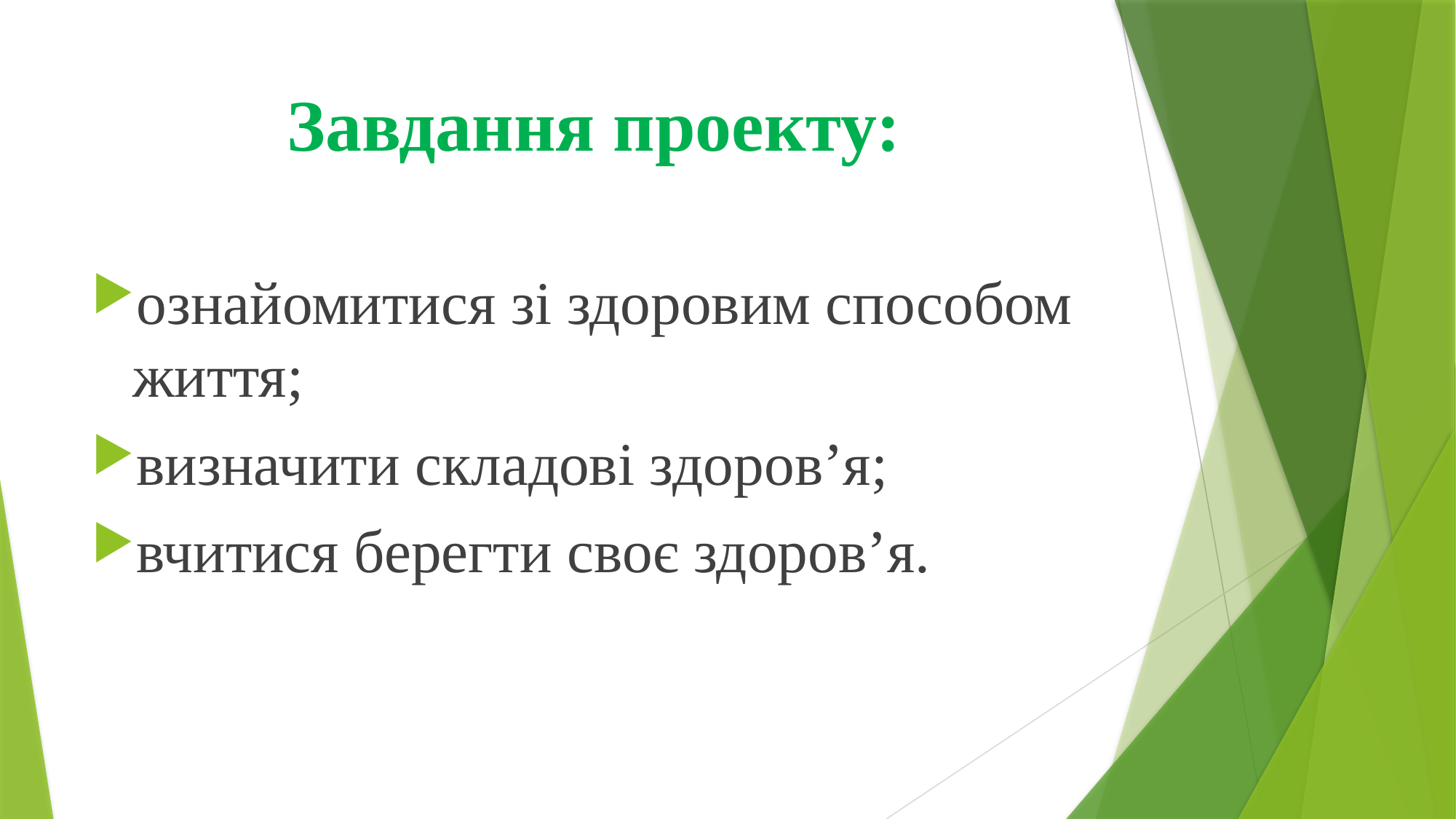

# Завдання проекту:
ознайомитися зі здоровим способом життя;
визначити складові здоров’я;
вчитися берегти своє здоров’я.